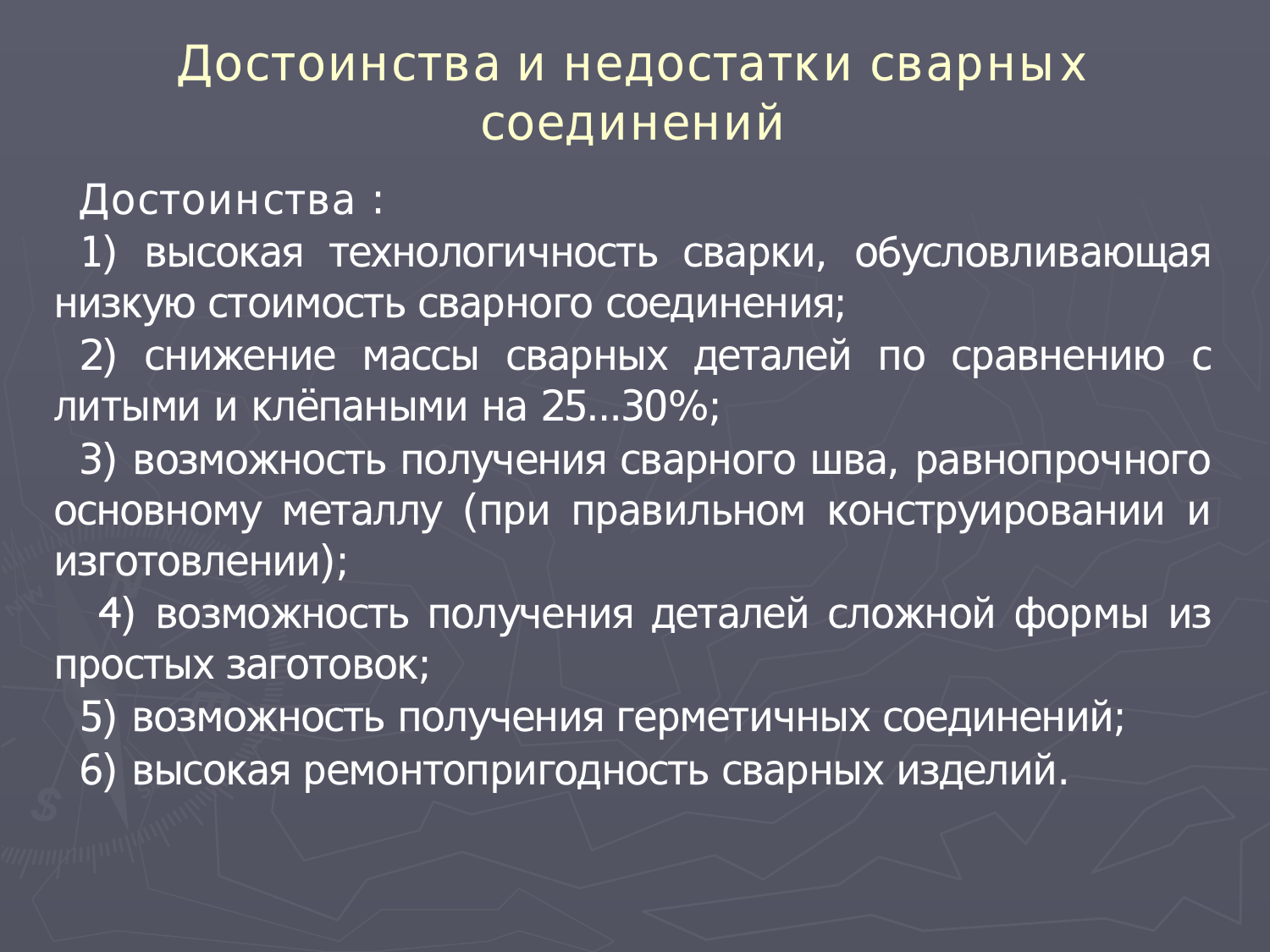

Достоинства и недостатки сварных соединений
Достоинства :
1) высокая технологичность сварки, обусловливающая низкую стоимость сварного соединения;
2) снижение массы сварных деталей по сравнению с литыми и клёпаными на 25…30%;
3) возможность получения сварного шва, равнопрочного основному металлу (при правильном конструировании и изготовлении);
 4) возможность получения деталей сложной формы из простых заготовок;
5) возможность получения герметичных соединений;
6) высокая ремонтопригодность сварных изделий.